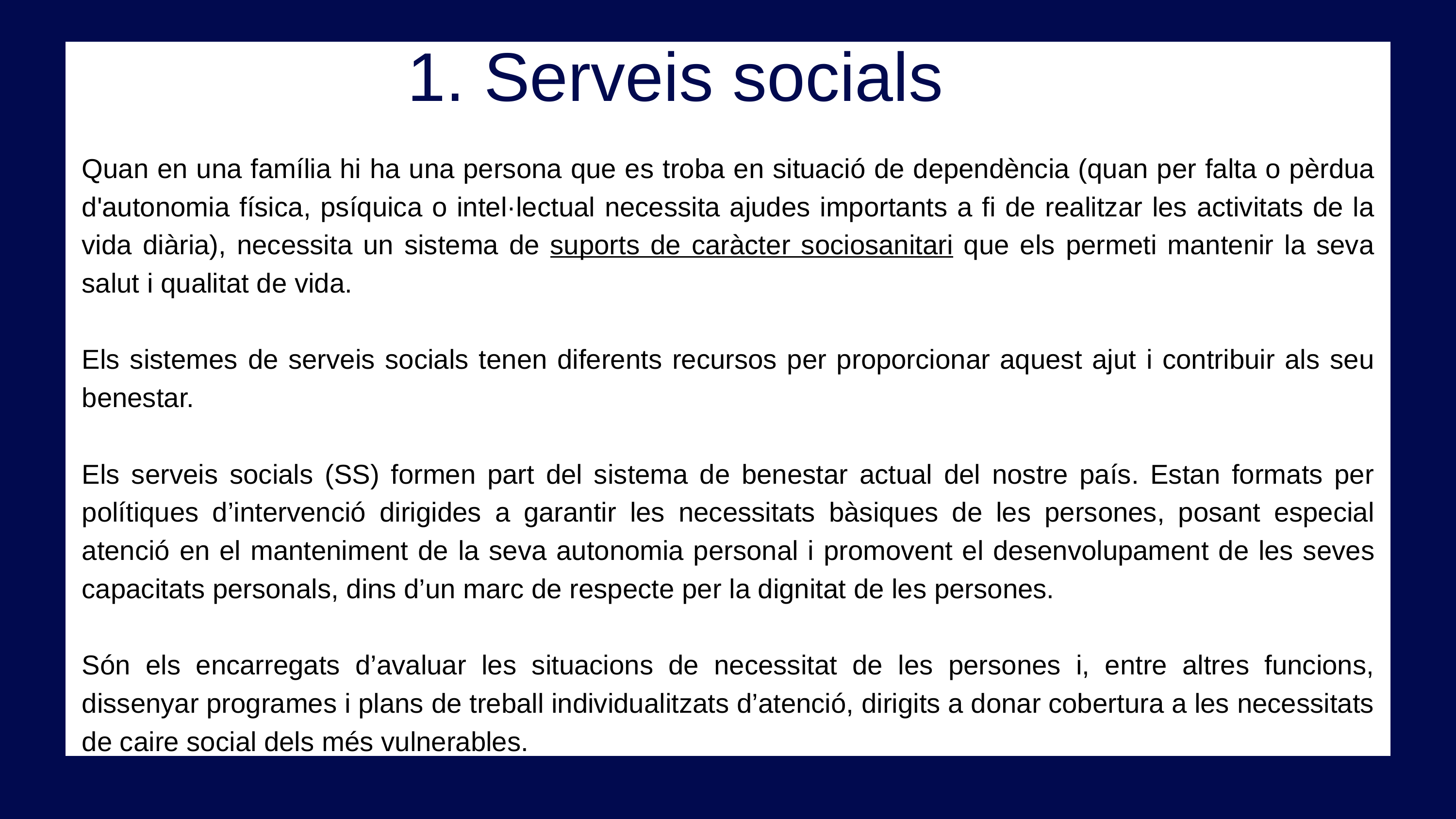

1. Serveis socials
Quan en una família hi ha una persona que es troba en situació de dependència (quan per falta o pèrdua d'autonomia física, psíquica o intel·lectual necessita ajudes importants a fi de realitzar les activitats de la vida diària), necessita un sistema de suports de caràcter sociosanitari que els permeti mantenir la seva salut i qualitat de vida.

Els sistemes de serveis socials tenen diferents recursos per proporcionar aquest ajut i contribuir als seu benestar.

Els serveis socials (SS) formen part del sistema de benestar actual del nostre país. Estan formats per polítiques d’intervenció dirigides a garantir les necessitats bàsiques de les persones, posant especial atenció en el manteniment de la seva autonomia personal i promovent el desenvolupament de les seves capacitats personals, dins d’un marc de respecte per la dignitat de les persones.

Són els encarregats d’avaluar les situacions de necessitat de les persones i, entre altres funcions, dissenyar programes i plans de treball individualitzats d’atenció, dirigits a donar cobertura a les necessitats de caire social dels més vulnerables.